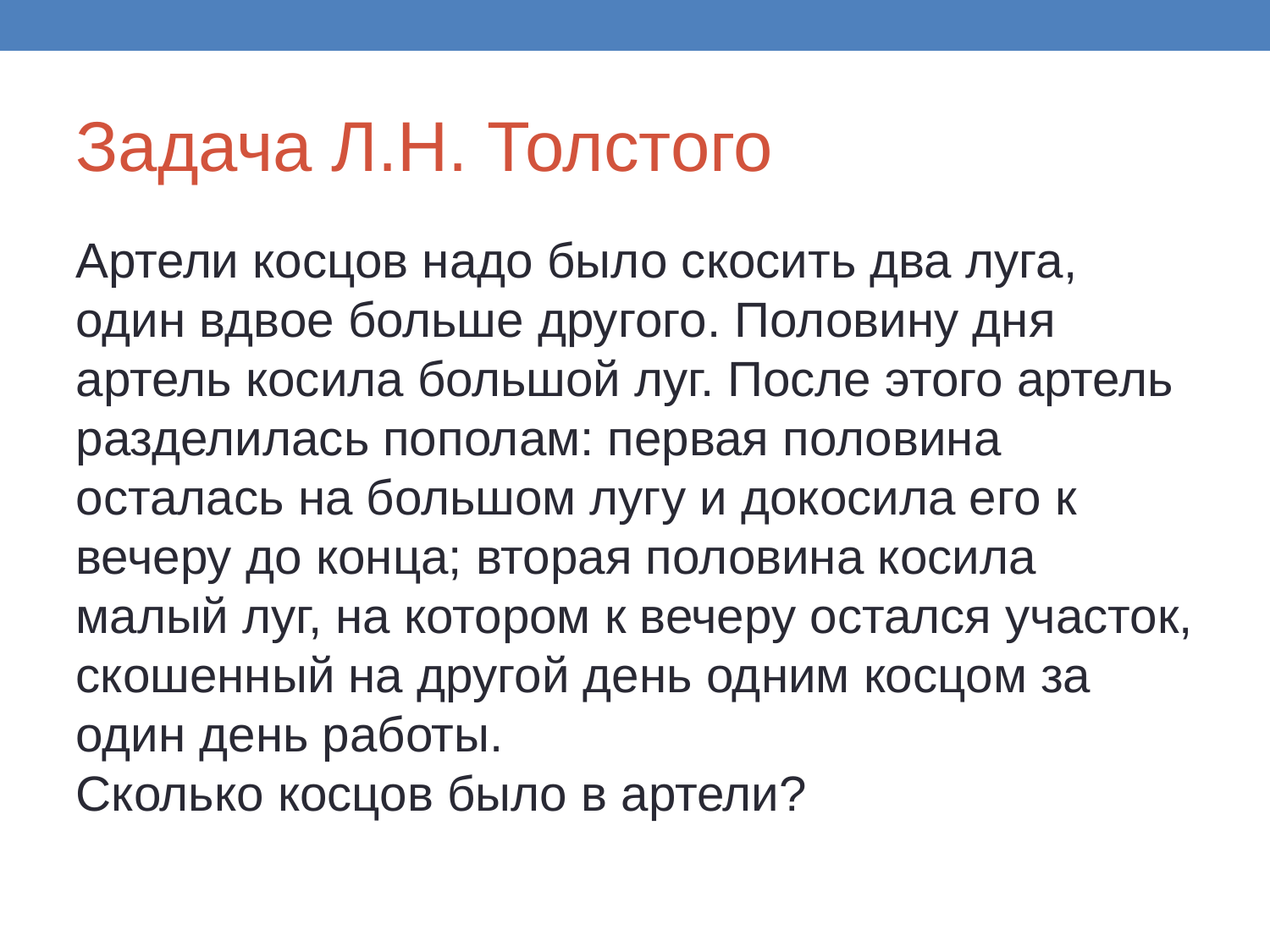

Задача Л.Н. Толстого
Артели косцов надо было скосить два луга, один вдвое больше другого. Половину дня артель косила большой луг. После этого артель разделилась пополам: первая половина осталась на большом лугу и докосила его к вечеру до конца; вторая половина косила малый луг, на котором к вечеру остался участок, скошенный на другой день одним косцом за один день работы.
Сколько косцов было в артели?